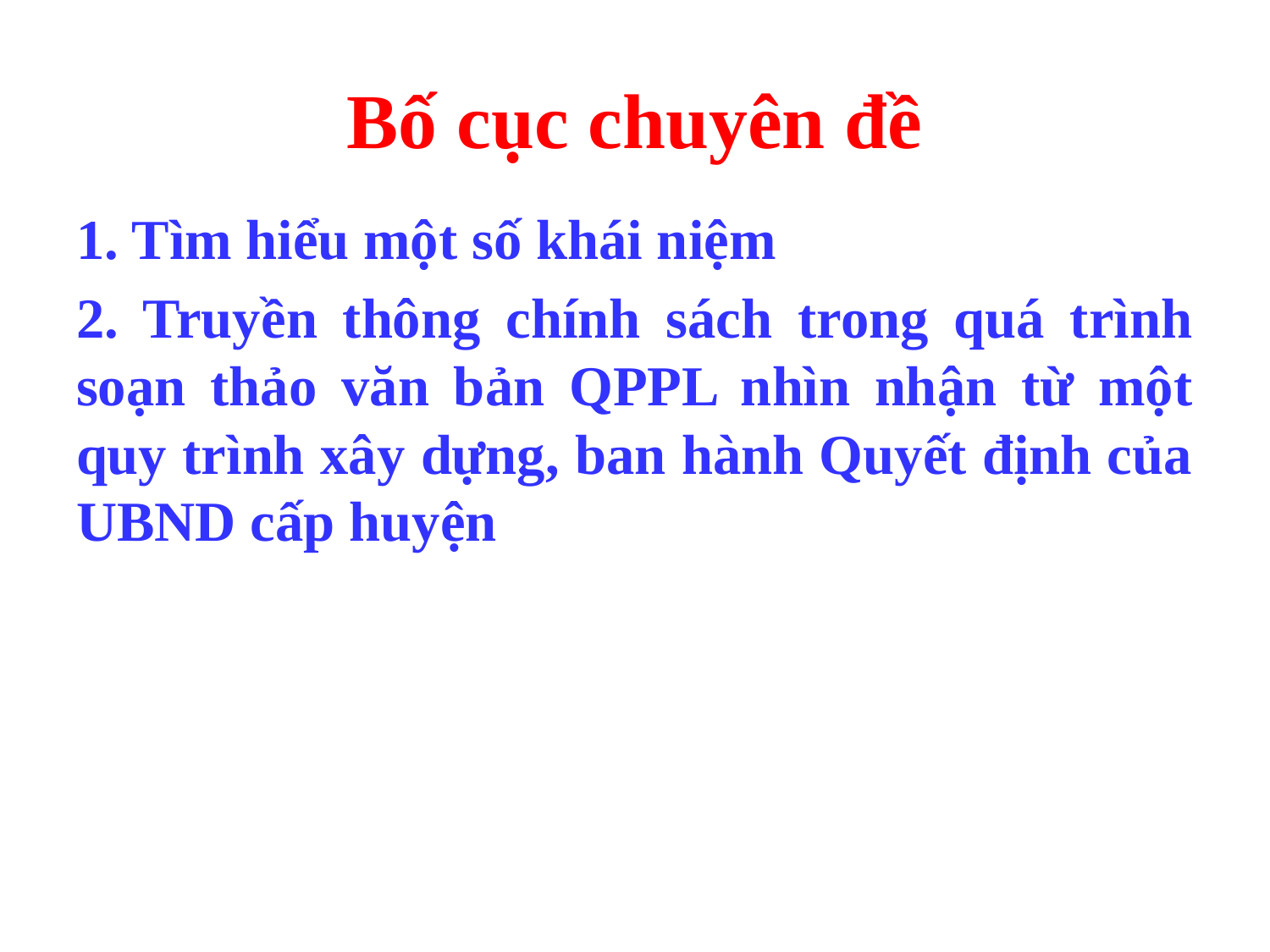

# Bố cục chuyên đề
1. Tìm hiểu một số khái niệm
2. Truyền thông chính sách trong quá trình soạn thảo văn bản QPPL nhìn nhận từ một quy trình xây dựng, ban hành Quyết định của UBND cấp huyện